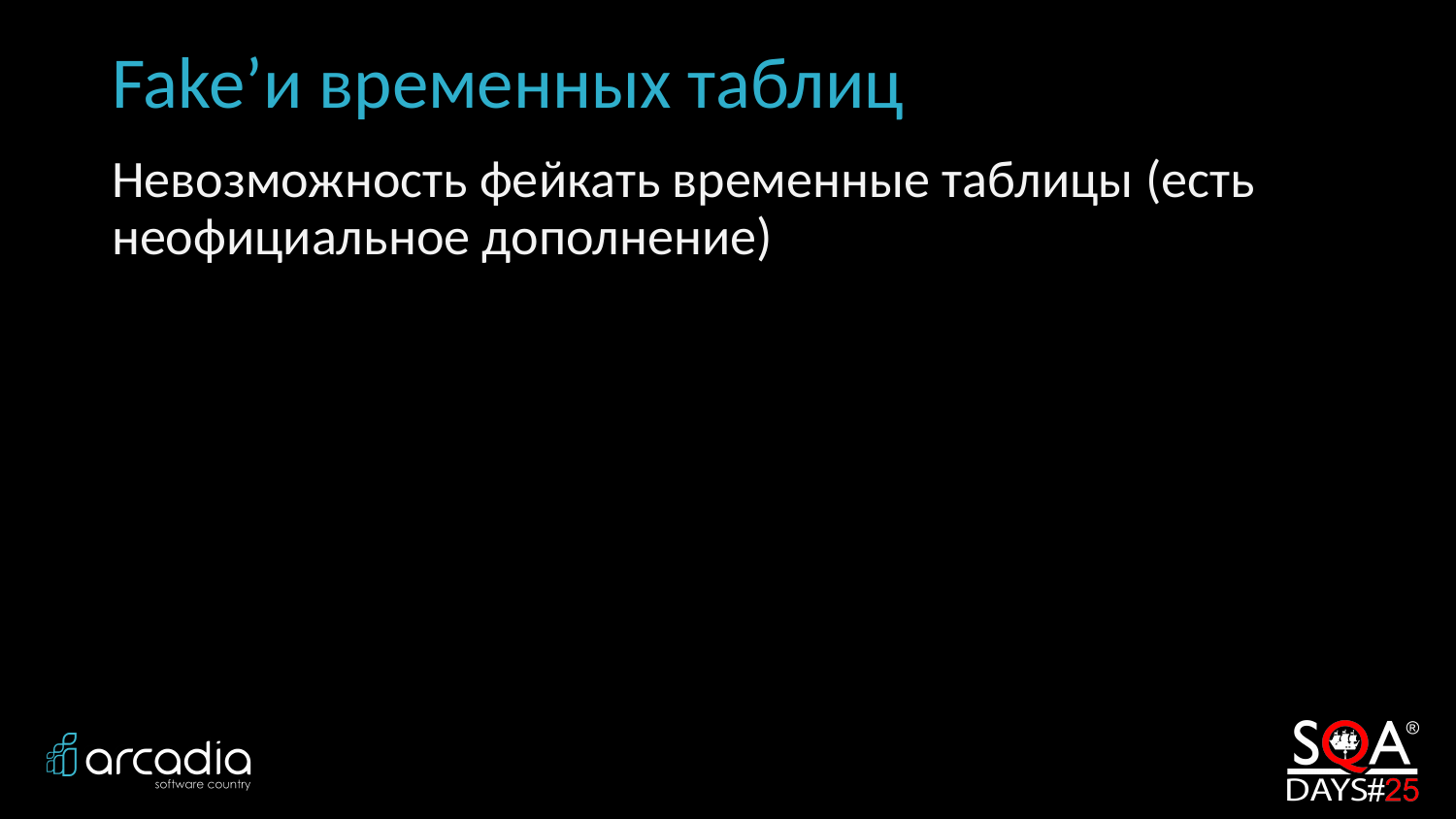

# Fake’и временных таблиц
Невозможность фейкать временные таблицы (есть неофициальное дополнение)